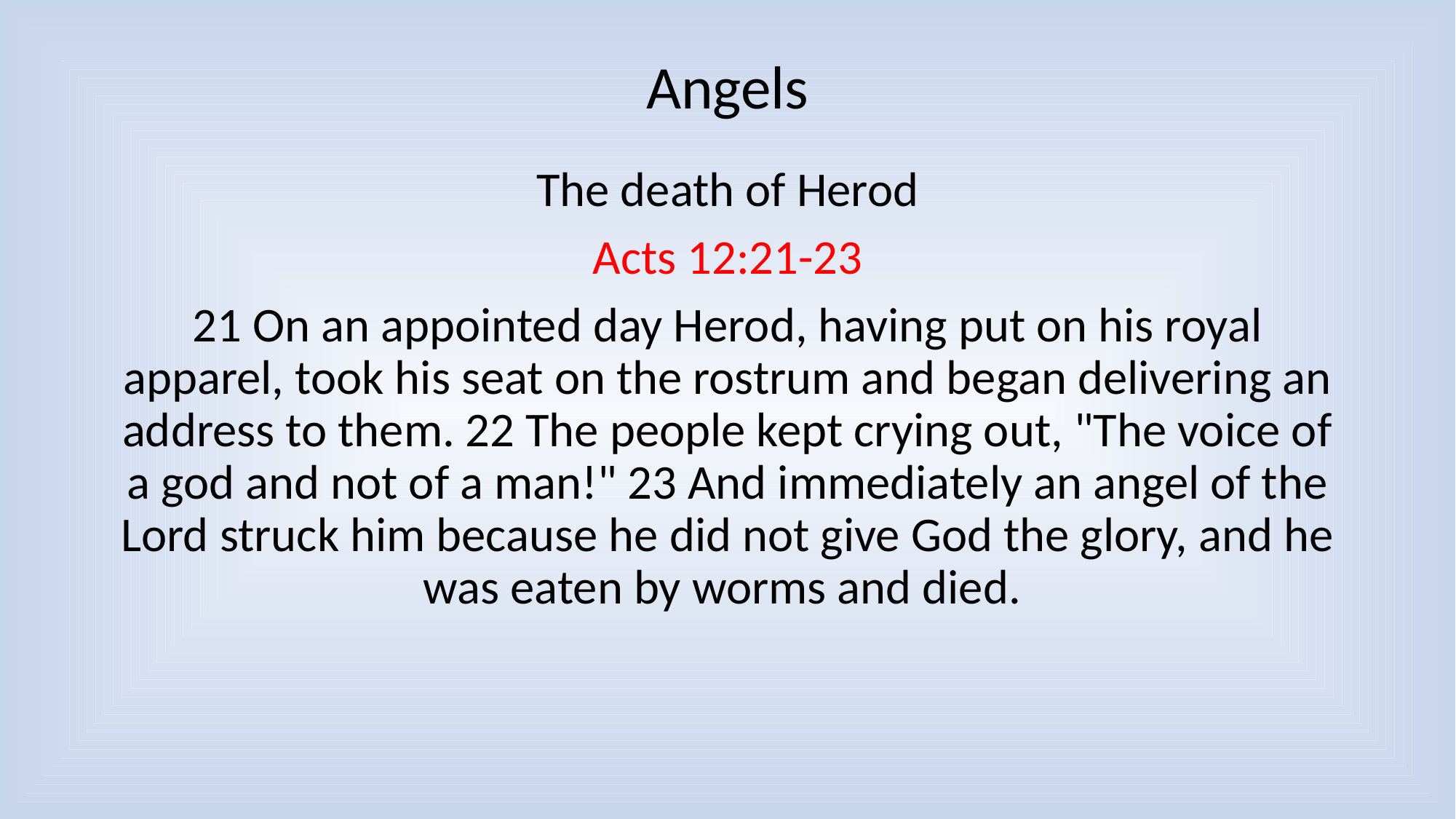

# Angels
The death of Herod
Acts 12:21-23
21 On an appointed day Herod, having put on his royal apparel, took his seat on the rostrum and began delivering an address to them. 22 The people kept crying out, "The voice of a god and not of a man!" 23 And immediately an angel of the Lord struck him because he did not give God the glory, and he was eaten by worms and died.